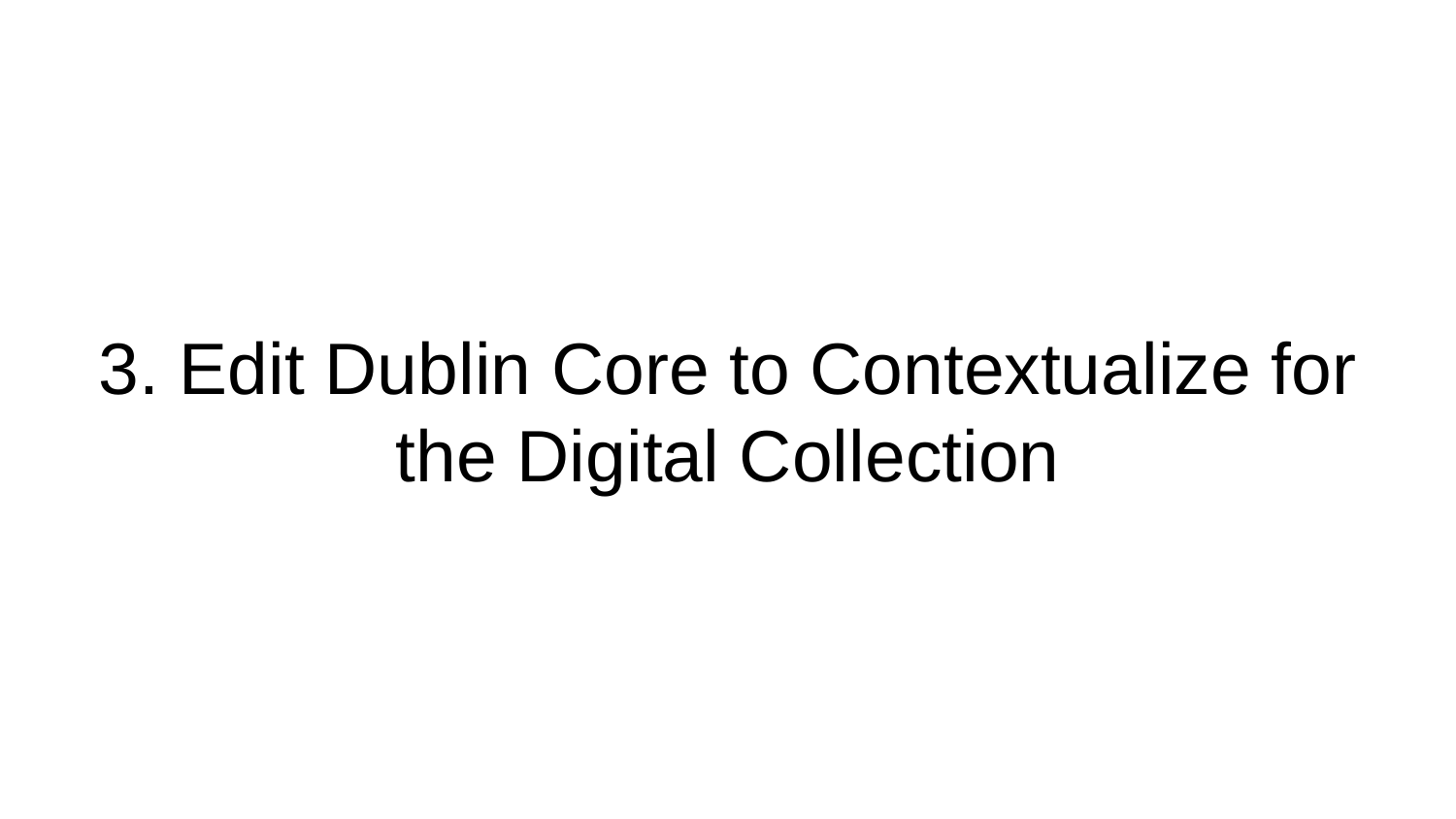

# 3. Edit Dublin Core to Contextualize for the Digital Collection